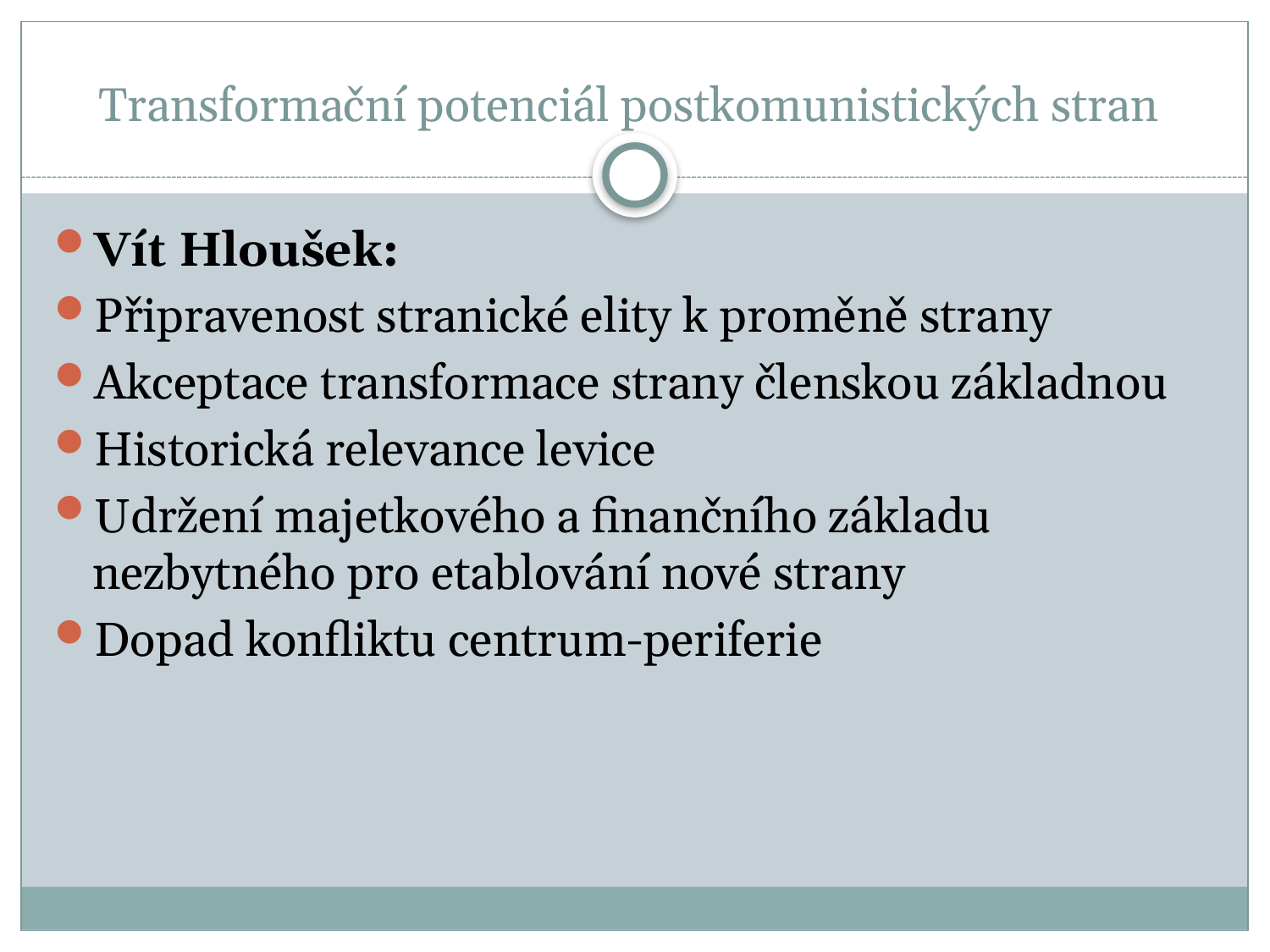

# Transformační potenciál postkomunistických stran
Vít Hloušek:
Připravenost stranické elity k proměně strany
Akceptace transformace strany členskou základnou
Historická relevance levice
Udržení majetkového a finančního základu nezbytného pro etablování nové strany
Dopad konfliktu centrum-periferie